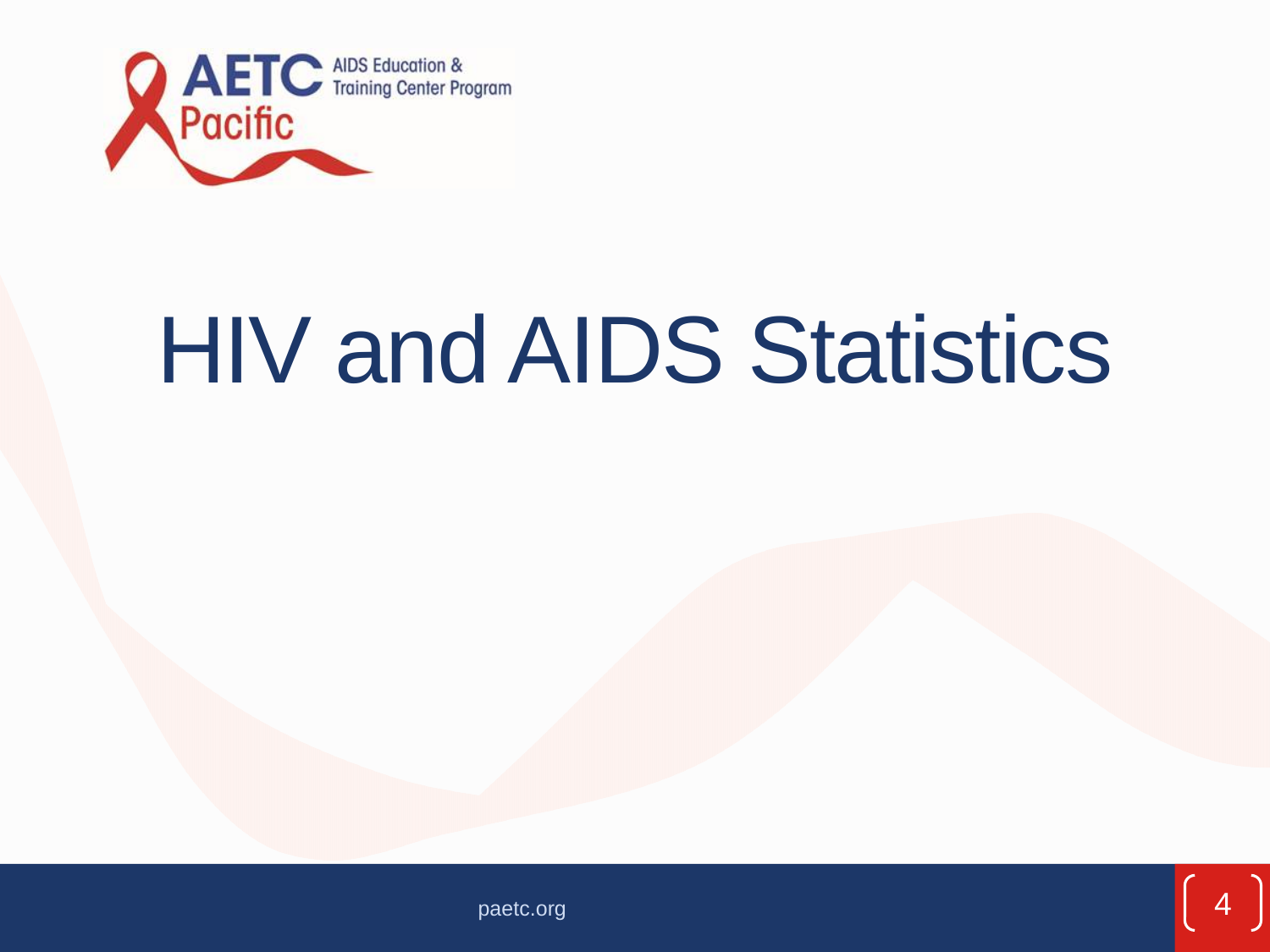

# HIV and AIDS Statistics
4
paetc.org